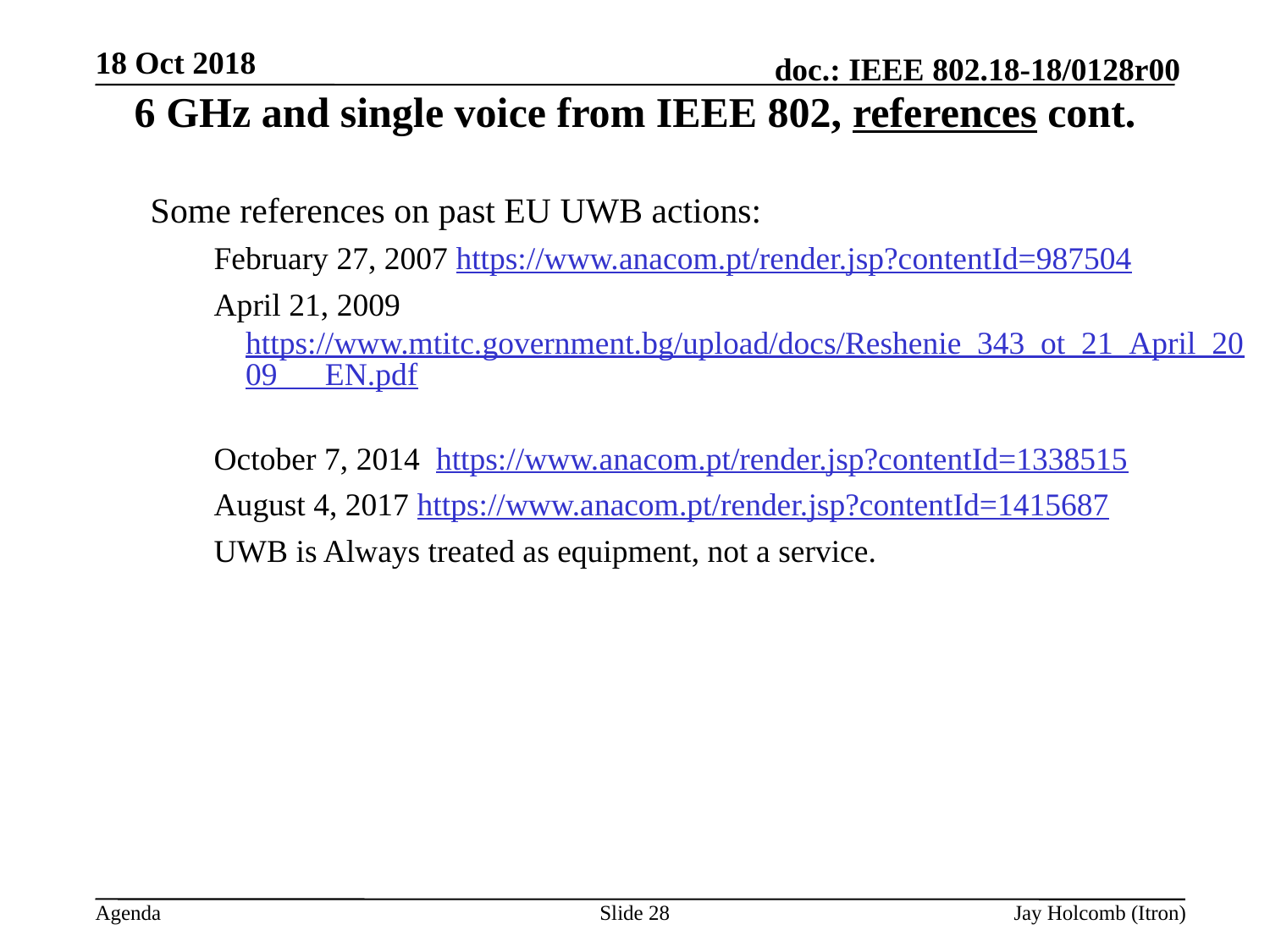

18 Oct 2018
# 6 GHz and single voice from IEEE 802, references cont.
Some references on past EU UWB actions:
February 27, 2007 https://www.anacom.pt/render.jsp?contentId=987504
April 21, 2009 https://www.mtitc.government.bg/upload/docs/Reshenie_343_ot_21_April_2009___EN.pdf
October 7, 2014  https://www.anacom.pt/render.jsp?contentId=1338515
August 4, 2017 https://www.anacom.pt/render.jsp?contentId=1415687
UWB is Always treated as equipment, not a service.
Slide 28
Jay Holcomb (Itron)